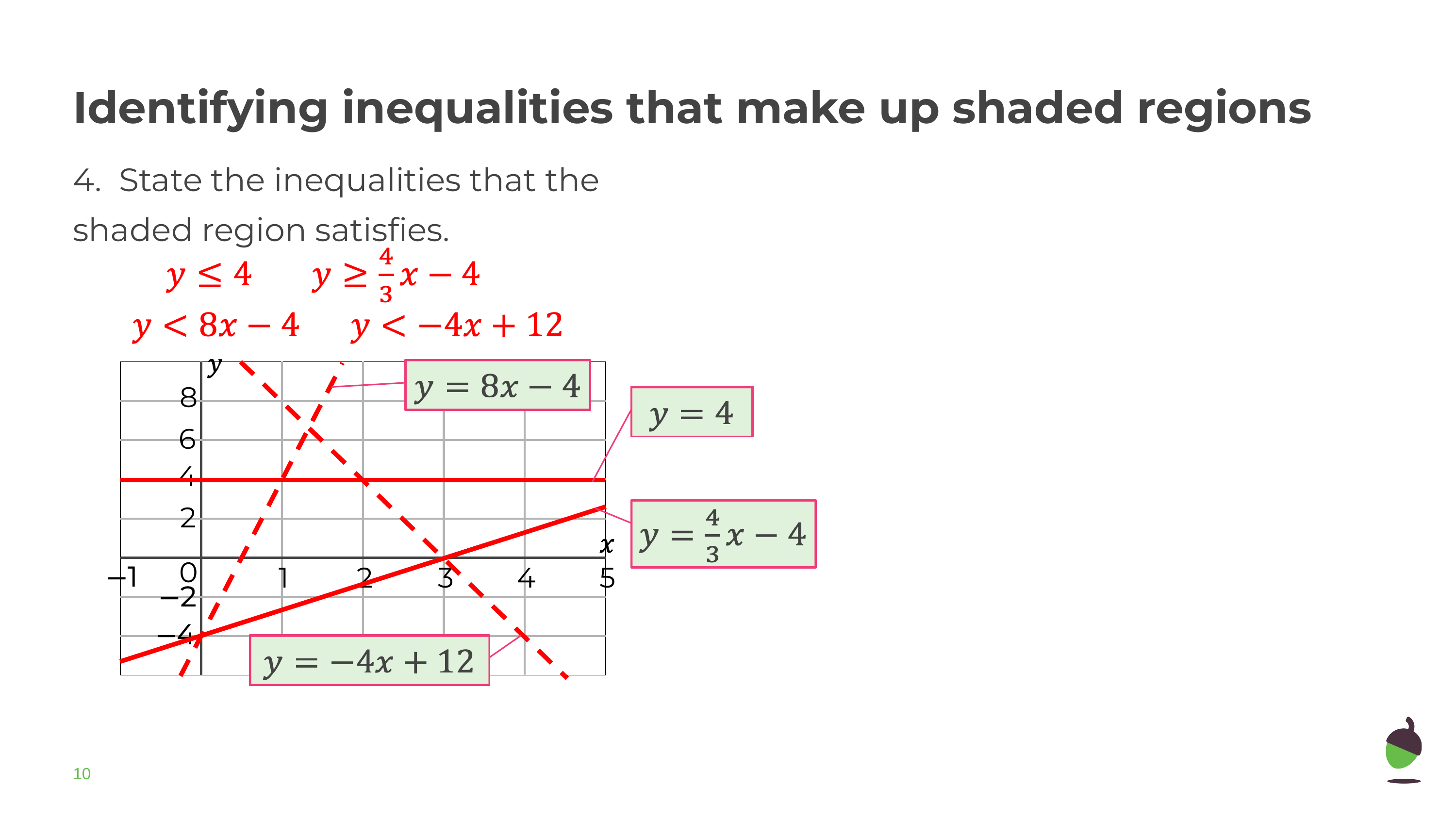

# Identifying inequalities that make up shaded regions
4.  State the inequalities that the shaded region satisfies.

|  |  |  |  |  |  |
| --- | --- | --- | --- | --- | --- |
|  |  |  |  |  |  |
|  |  |  |  |  |  |
|  |  |  |  |  |  |
|  |  |  |  |  |  |
|  |  |  |  |  |  |
|  |  |  |  |  |  |
|  |  |  |  |  |  |
8

6
4

2

0

1
2
3
4
5

10